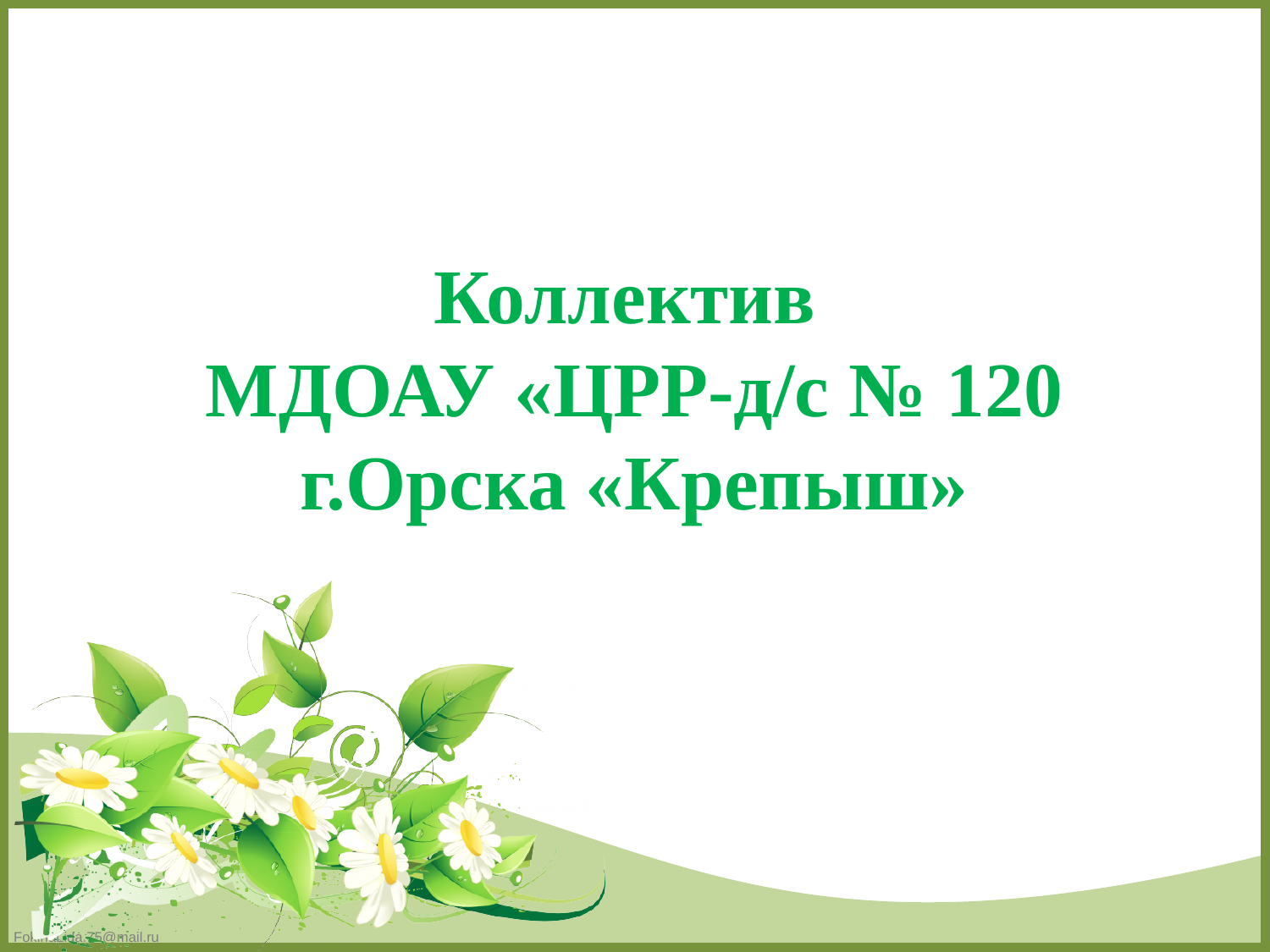

# Коллектив МДОАУ «ЦРР-д/с № 120 г.Орска «Крепыш»